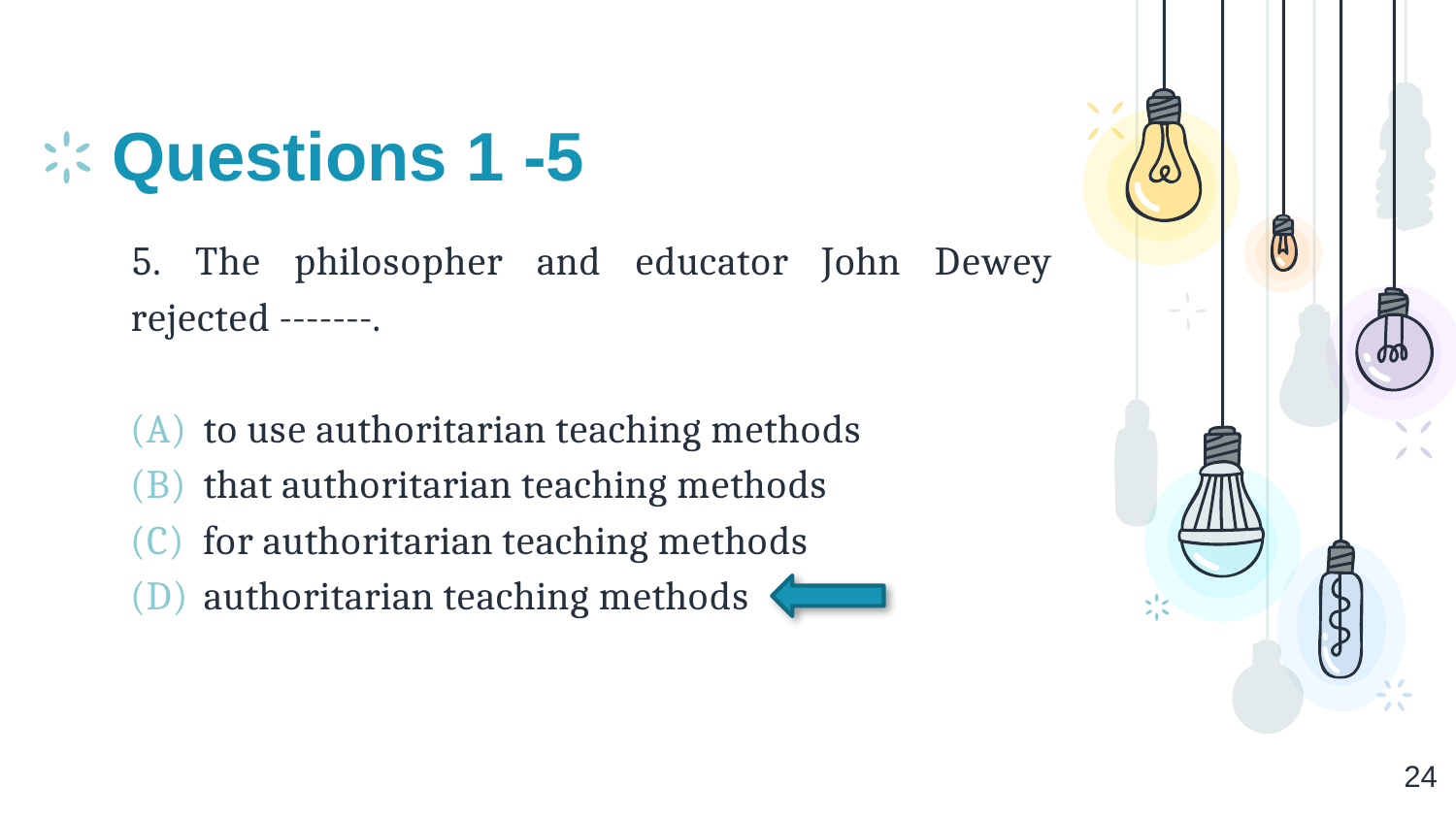

# Questions 1 -5
5. The philosopher and educator John Dewey rejected -------.

to use authoritarian teaching methods
that authoritarian teaching methods
for authoritarian teaching methods
authoritarian teaching methods

24